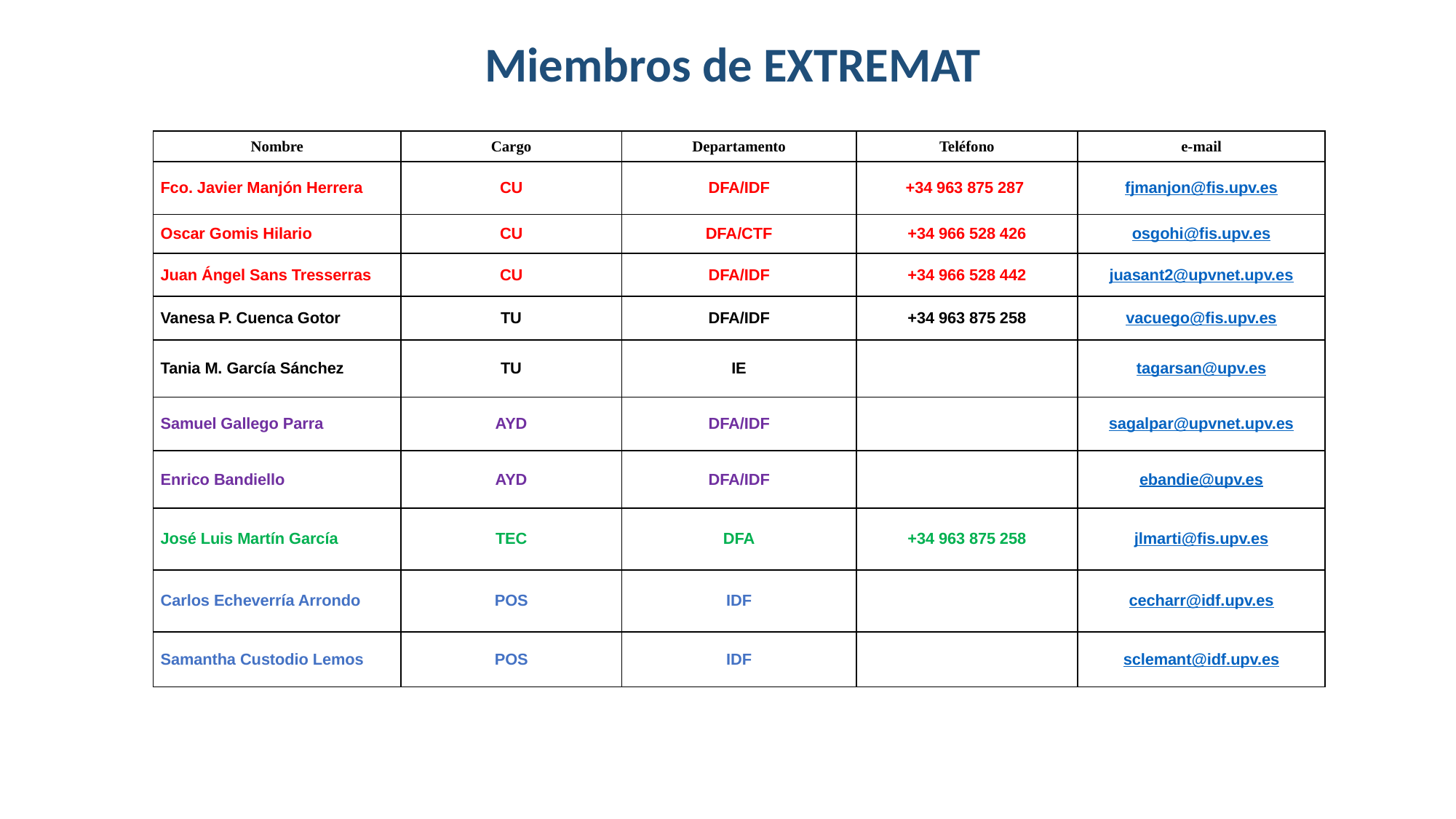

Miembros de EXTREMAT
| Nombre | Cargo | Departamento | Teléfono | e-mail |
| --- | --- | --- | --- | --- |
| Fco. Javier Manjón Herrera | CU | DFA/IDF | +34 963 875 287 | fjmanjon@fis.upv.es |
| Oscar Gomis Hilario | CU | DFA/CTF | +34 966 528 426 | osgohi@fis.upv.es |
| Juan Ángel Sans Tresserras | CU | DFA/IDF | +34 966 528 442 | juasant2@upvnet.upv.es |
| Vanesa P. Cuenca Gotor | TU | DFA/IDF | +34 963 875 258 | vacuego@fis.upv.es |
| Tania M. García Sánchez | TU | IE |  | tagarsan@upv.es |
| Samuel Gallego Parra | AYD | DFA/IDF |  | sagalpar@upvnet.upv.es |
| Enrico Bandiello | AYD | DFA/IDF |  | ebandie@upv.es |
| José Luis Martín García | TEC | DFA | +34 963 875 258 | jlmarti@fis.upv.es |
| Carlos Echeverría Arrondo | POS | IDF |  | cecharr@idf.upv.es |
| Samantha Custodio Lemos | POS | IDF |  | sclemant@idf.upv.es |